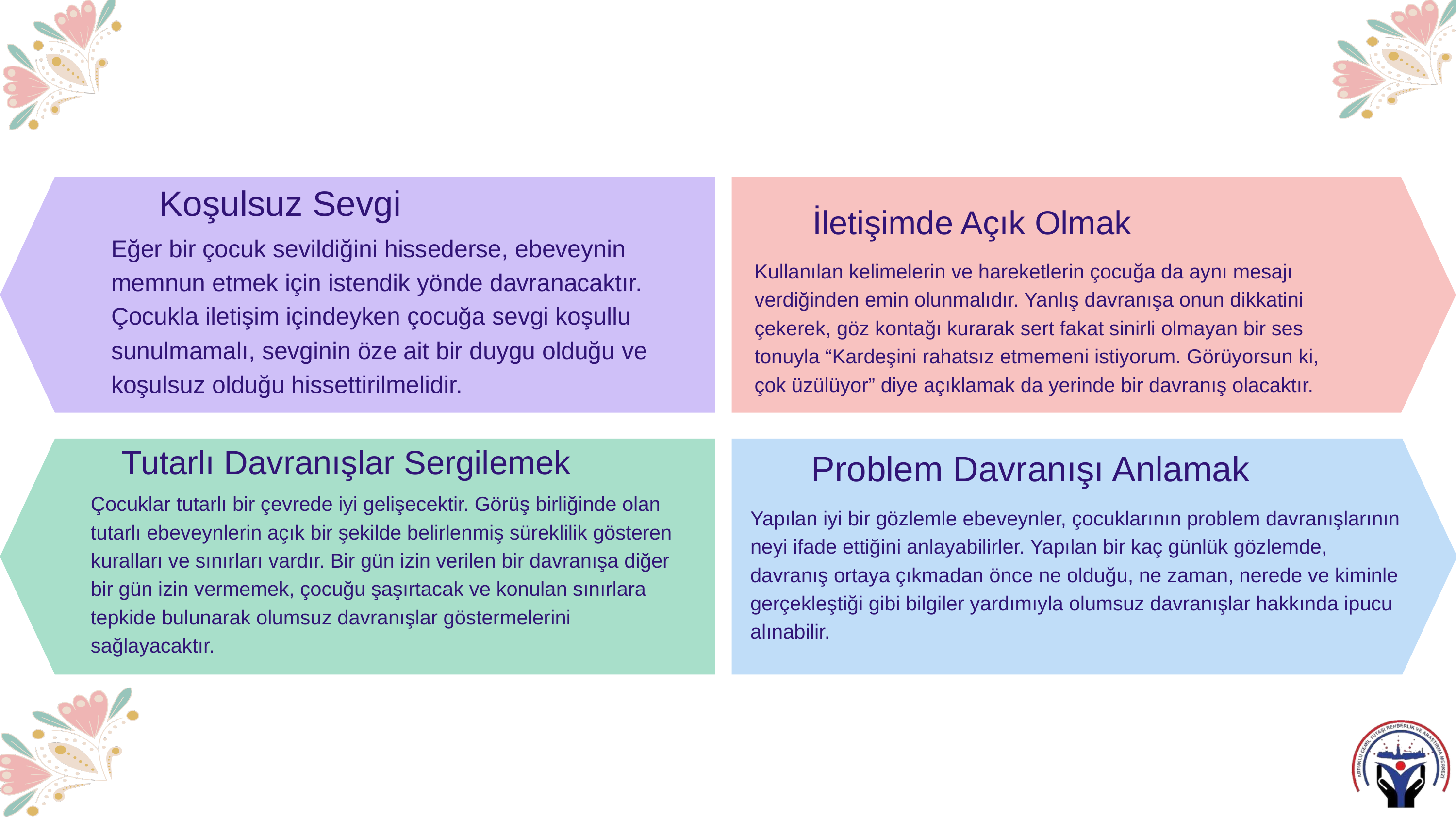

Koşulsuz Sevgi

İletişimde Açık Olmak
Eğer bir çocuk sevildiğini hissederse, ebeveynin memnun etmek için istendik yönde davranacaktır. Çocukla iletişim içindeyken çocuğa sevgi koşullu sunulmamalı, sevginin öze ait bir duygu olduğu ve koşulsuz olduğu hissettirilmelidir.
Kullanılan kelimelerin ve hareketlerin çocuğa da aynı mesajı verdiğinden emin olunmalıdır. Yanlış davranışa onun dikkatini çekerek, göz kontağı kurarak sert fakat sinirli olmayan bir ses tonuyla “Kardeşini rahatsız etmemeni istiyorum. Görüyorsun ki, çok üzülüyor” diye açıklamak da yerinde bir davranış olacaktır.
Tutarlı Davranışlar Sergilemek
Problem Davranışı Anlamak
Çocuklar tutarlı bir çevrede iyi gelişecektir. Görüş birliğinde olan tutarlı ebeveynlerin açık bir şekilde belirlenmiş süreklilik gösteren kuralları ve sınırları vardır. Bir gün izin verilen bir davranışa diğer bir gün izin vermemek, çocuğu şaşırtacak ve konulan sınırlara tepkide bulunarak olumsuz davranışlar göstermelerini sağlayacaktır.
Yapılan iyi bir gözlemle ebeveynler, çocuklarının problem davranışlarının neyi ifade ettiğini anlayabilirler. Yapılan bir kaç günlük gözlemde, davranış ortaya çıkmadan önce ne olduğu, ne zaman, nerede ve kiminle gerçekleştiği gibi bilgiler yardımıyla olumsuz davranışlar hakkında ipucu alınabilir.